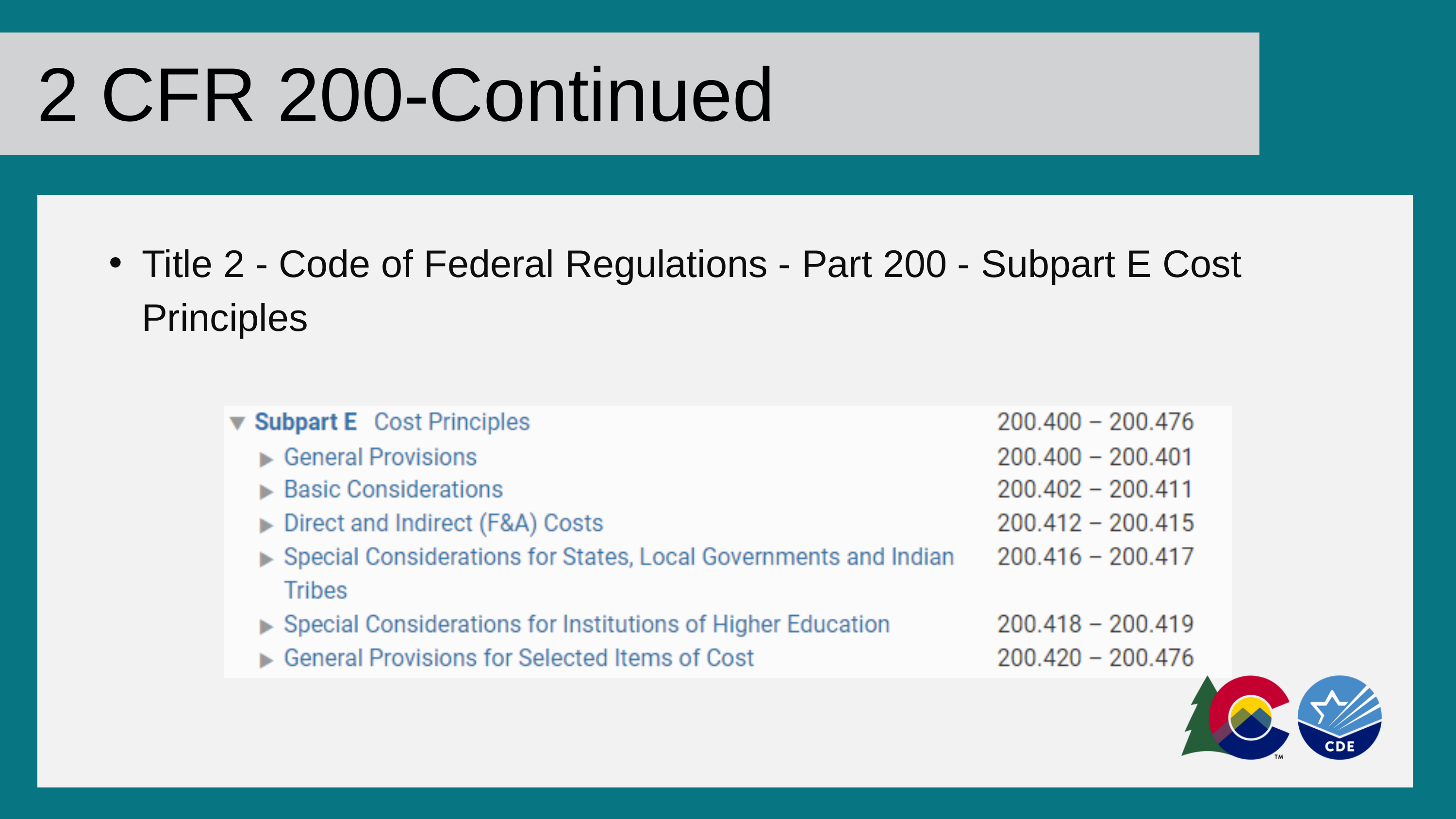

2 CFR 200-Continued

Title 2 - Code of Federal Regulations - Part 200 - Subpart E Cost Principles